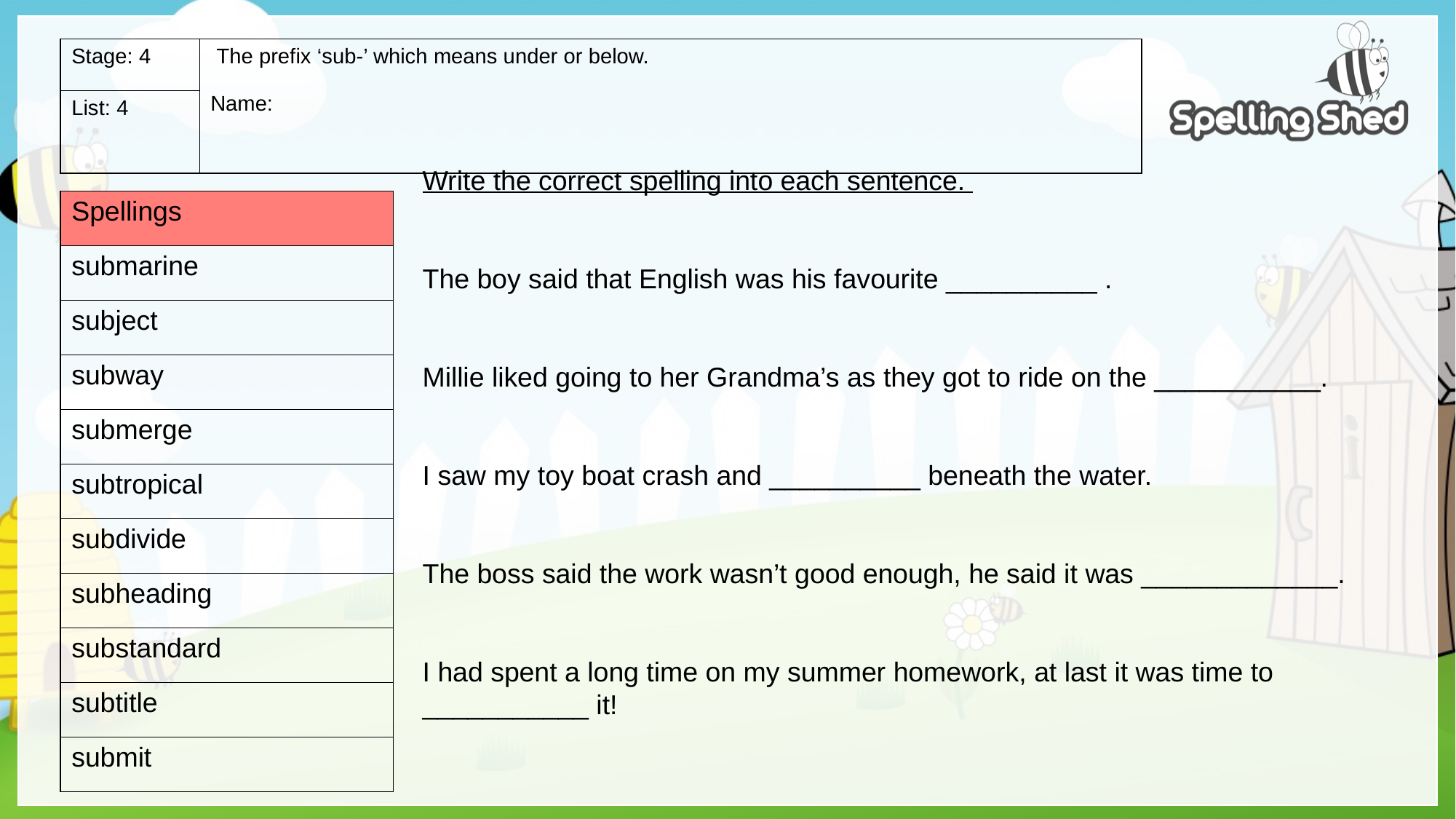

| Stage: 4 | The prefix ‘sub-’ which means under or below. Name: |
| --- | --- |
| List: 4 |  |

Write the correct spelling into each sentence.

The boy said that English was his favourite __________ .

Millie liked going to her Grandma’s as they got to ride on the ___________.

I saw my toy boat crash and __________ beneath the water.

The boss said the work wasn’t good enough, he said it was _____________.

I had spent a long time on my summer homework, at last it was time to ___________ it!

| Spellings |
| --- |
| submarine |
| subject |
| subway |
| submerge |
| subtropical |
| subdivide |
| subheading |
| substandard |
| subtitle |
| submit |